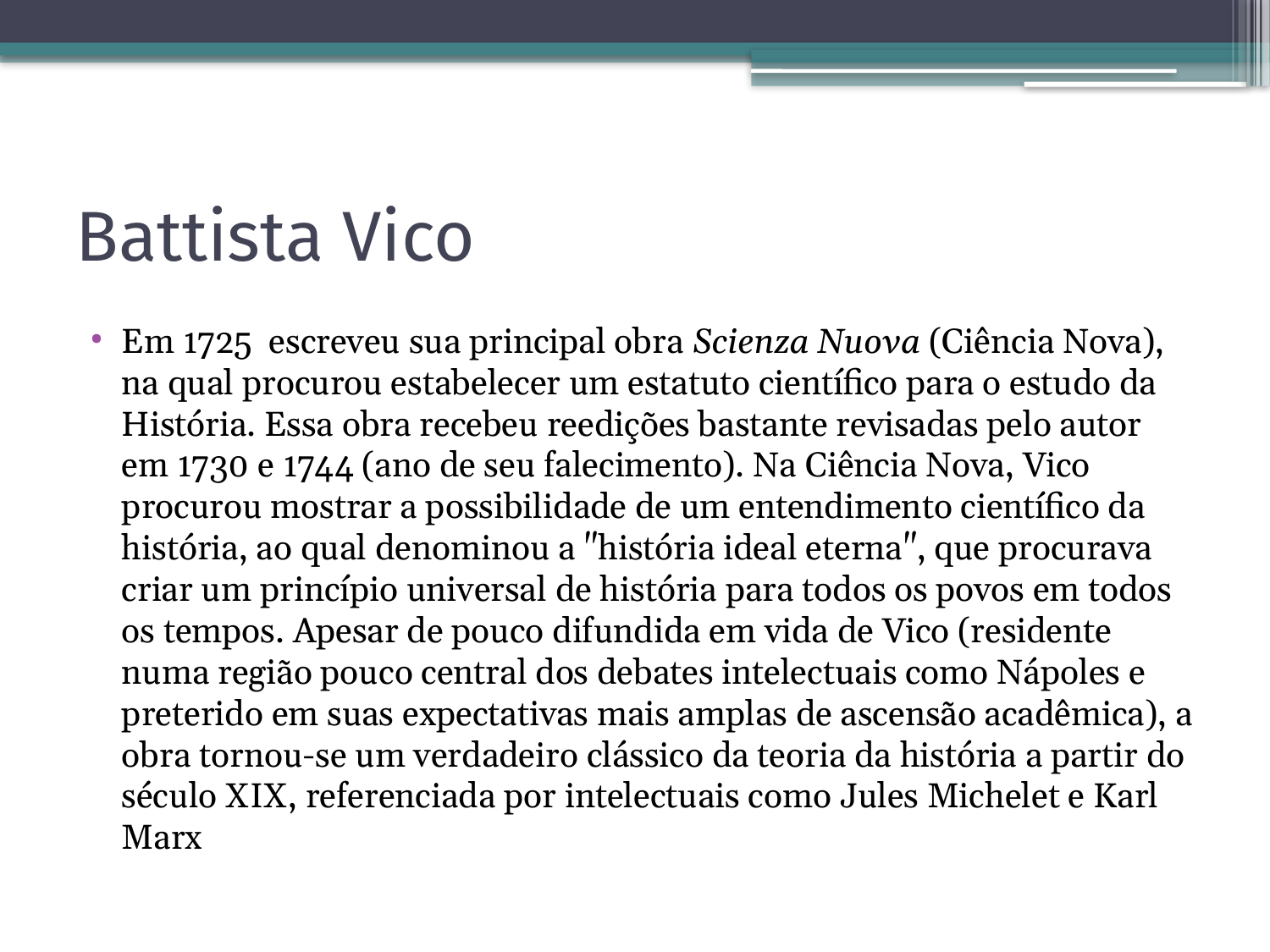

# Battista Vico
Em 1725  escreveu sua principal obra Scienza Nuova (Ciência Nova), na qual procurou estabelecer um estatuto científico para o estudo da História. Essa obra recebeu reedições bastante revisadas pelo autor em 1730 e 1744 (ano de seu falecimento). Na Ciência Nova, Vico procurou mostrar a possibilidade de um entendimento científico da história, ao qual denominou a "história ideal eterna", que procurava criar um princípio universal de história para todos os povos em todos os tempos. Apesar de pouco difundida em vida de Vico (residente numa região pouco central dos debates intelectuais como Nápoles e preterido em suas expectativas mais amplas de ascensão acadêmica), a obra tornou-se um verdadeiro clássico da teoria da história a partir do século XIX, referenciada por intelectuais como Jules Michelet e Karl Marx